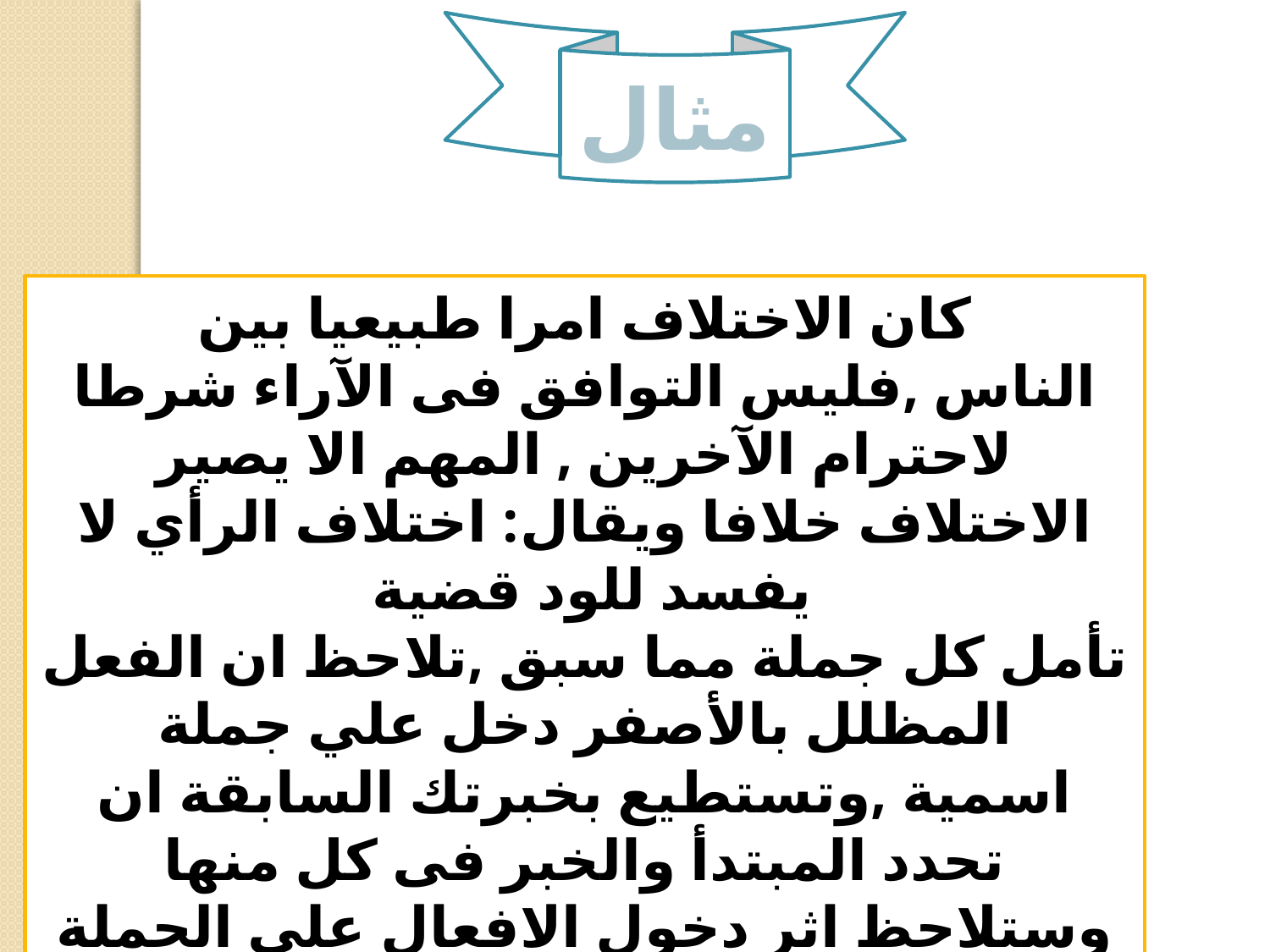

مثال
كان الاختلاف امرا طبيعيا بين الناس ,فليس التوافق فى الآراء شرطا لاحترام الآخرين , المهم الا يصير الاختلاف خلافا ويقال: اختلاف الرأي لا يفسد للود قضية
تأمل كل جملة مما سبق ,تلاحظ ان الفعل المظلل بالأصفر دخل علي جملة اسمية ,وتستطيع بخبرتك السابقة ان تحدد المبتدأ والخبر فى كل منها وستلاحظ اثر دخول الافعال علي الجملة